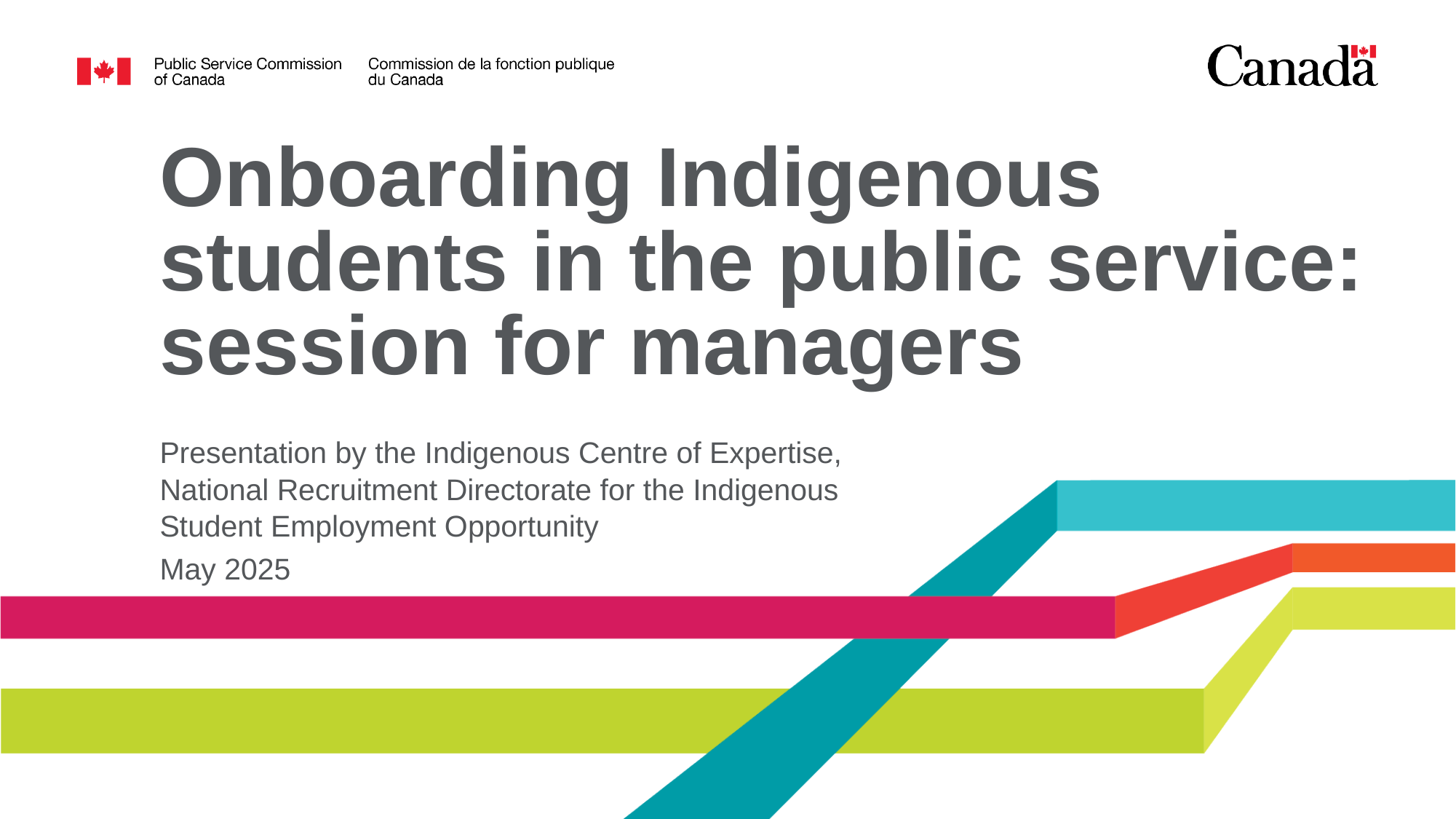

# Onboarding Indigenous students in the public service: session for managers
Presentation by the Indigenous Centre of Expertise, National Recruitment Directorate for the Indigenous Student Employment Opportunity
May 2025